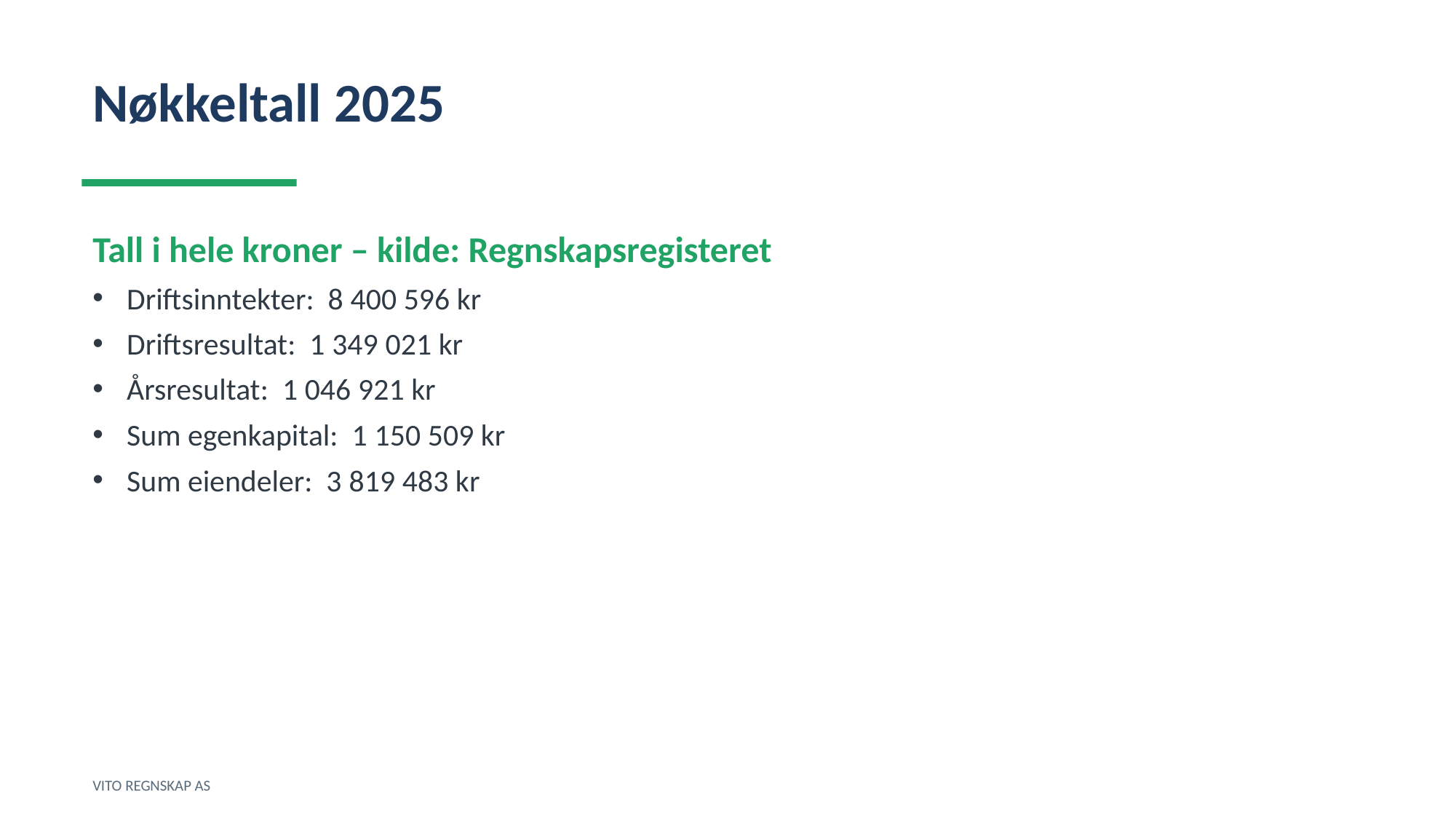

Nøkkeltall 2025

Tall i hele kroner – kilde: Regnskapsregisteret
Driftsinntekter:  8 400 596 kr
Driftsresultat:  1 349 021 kr
Årsresultat:  1 046 921 kr
Sum egenkapital:  1 150 509 kr
Sum eiendeler:  3 819 483 kr
VITO REGNSKAP AS